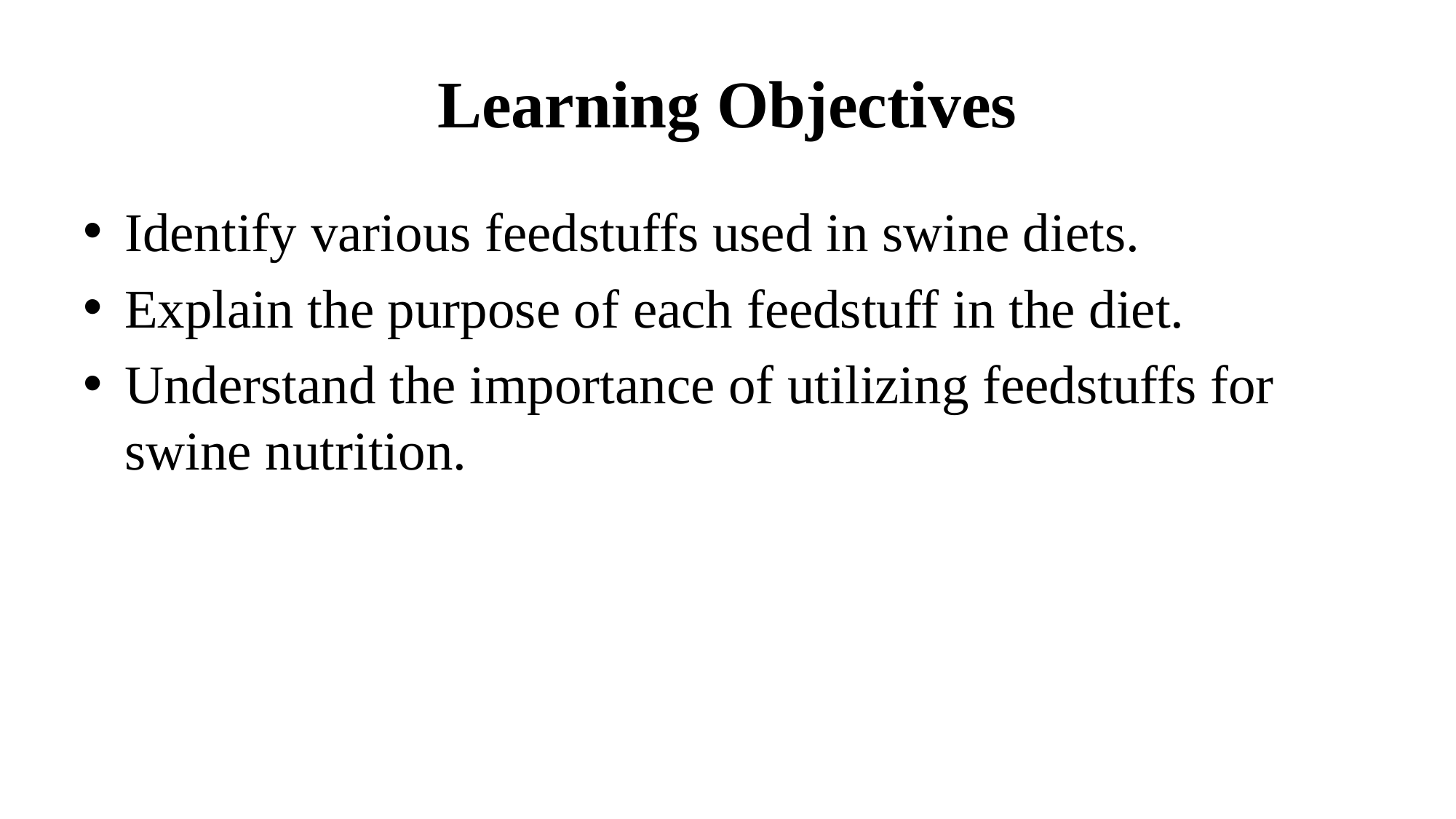

# Learning Objectives
Identify various feedstuffs used in swine diets.
Explain the purpose of each feedstuff in the diet.
Understand the importance of utilizing feedstuffs for swine nutrition.